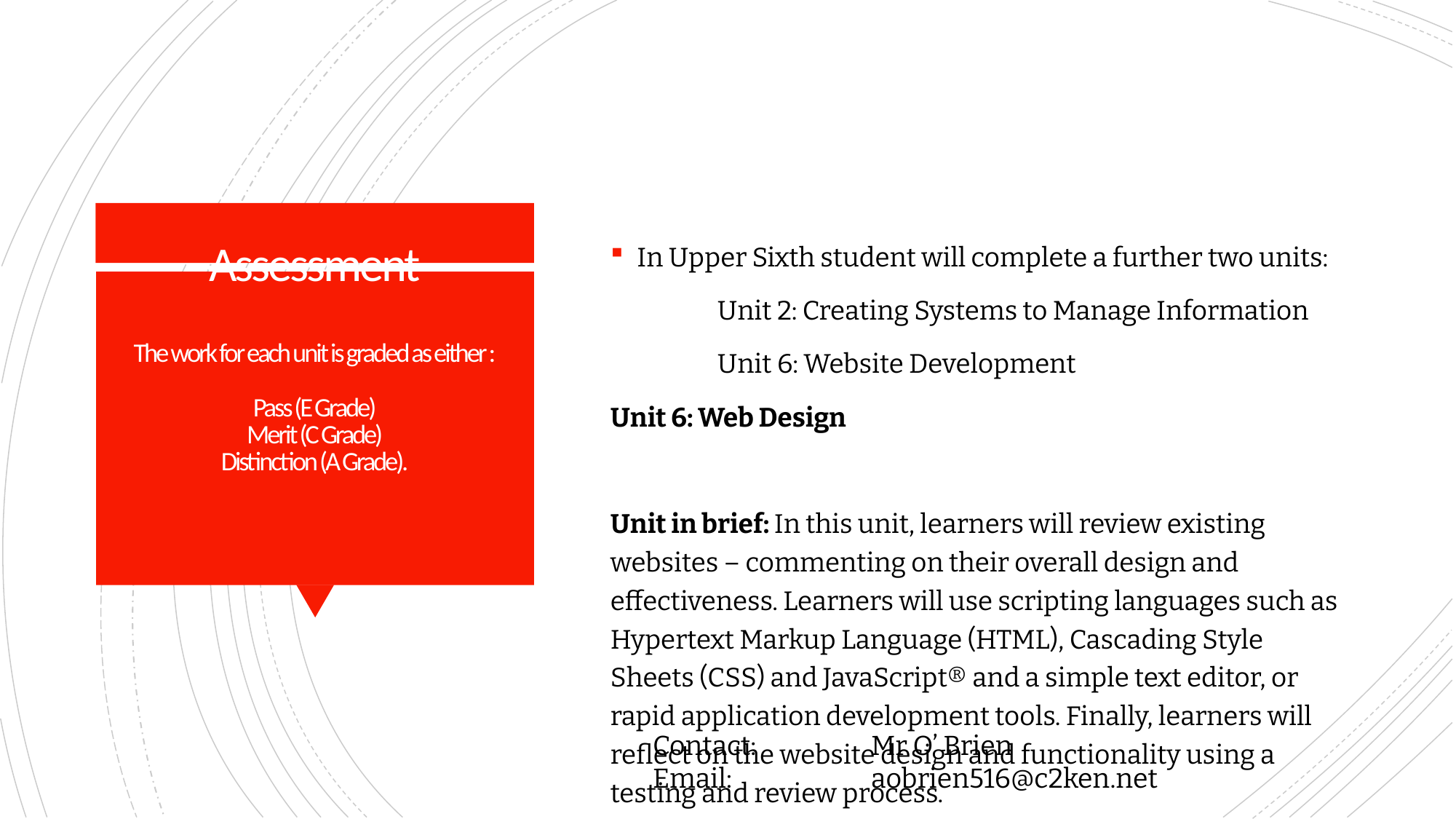

# Assessment The work for each unit is graded as either : Pass (E Grade) Merit (C Grade) Distinction (A Grade).
In Upper Sixth student will complete a further two units:
	Unit 2: Creating Systems to Manage Information
	Unit 6: Website Development
Unit 6: Web Design

Unit in brief: In this unit, learners will review existing websites – commenting on their overall design and effectiveness. Learners will use scripting languages such as Hypertext Markup Language (HTML), Cascading Style Sheets (CSS) and JavaScript® and a simple text editor, or rapid application development tools. Finally, learners will reflect on the website design and functionality using a testing and review process.

Contact: 	Mr O’ Brien
Email: 		aobrien516@c2ken.net